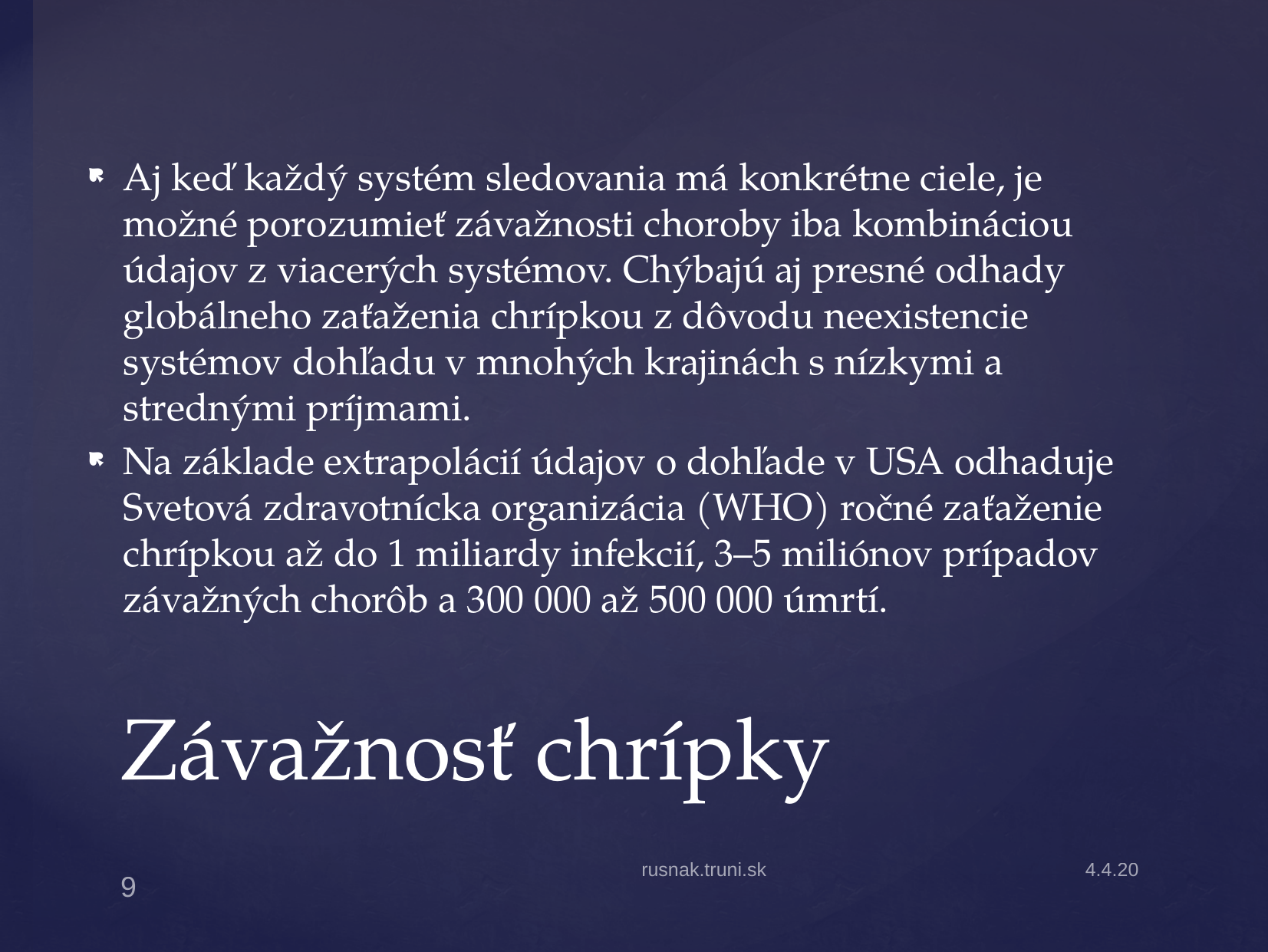

Aj keď každý systém sledovania má konkrétne ciele, je možné porozumieť závažnosti choroby iba kombináciou údajov z viacerých systémov. Chýbajú aj presné odhady globálneho zaťaženia chrípkou z dôvodu neexistencie systémov dohľadu v mnohých krajinách s nízkymi a strednými príjmami.
Na základe extrapolácií údajov o dohľade v USA odhaduje Svetová zdravotnícka organizácia (WHO) ročné zaťaženie chrípkou až do 1 miliardy infekcií, 3–5 miliónov prípadov závažných chorôb a 300 000 až 500 000 úmrtí.
# Závažnosť chrípky
rusnak.truni.sk
4.4.20
9